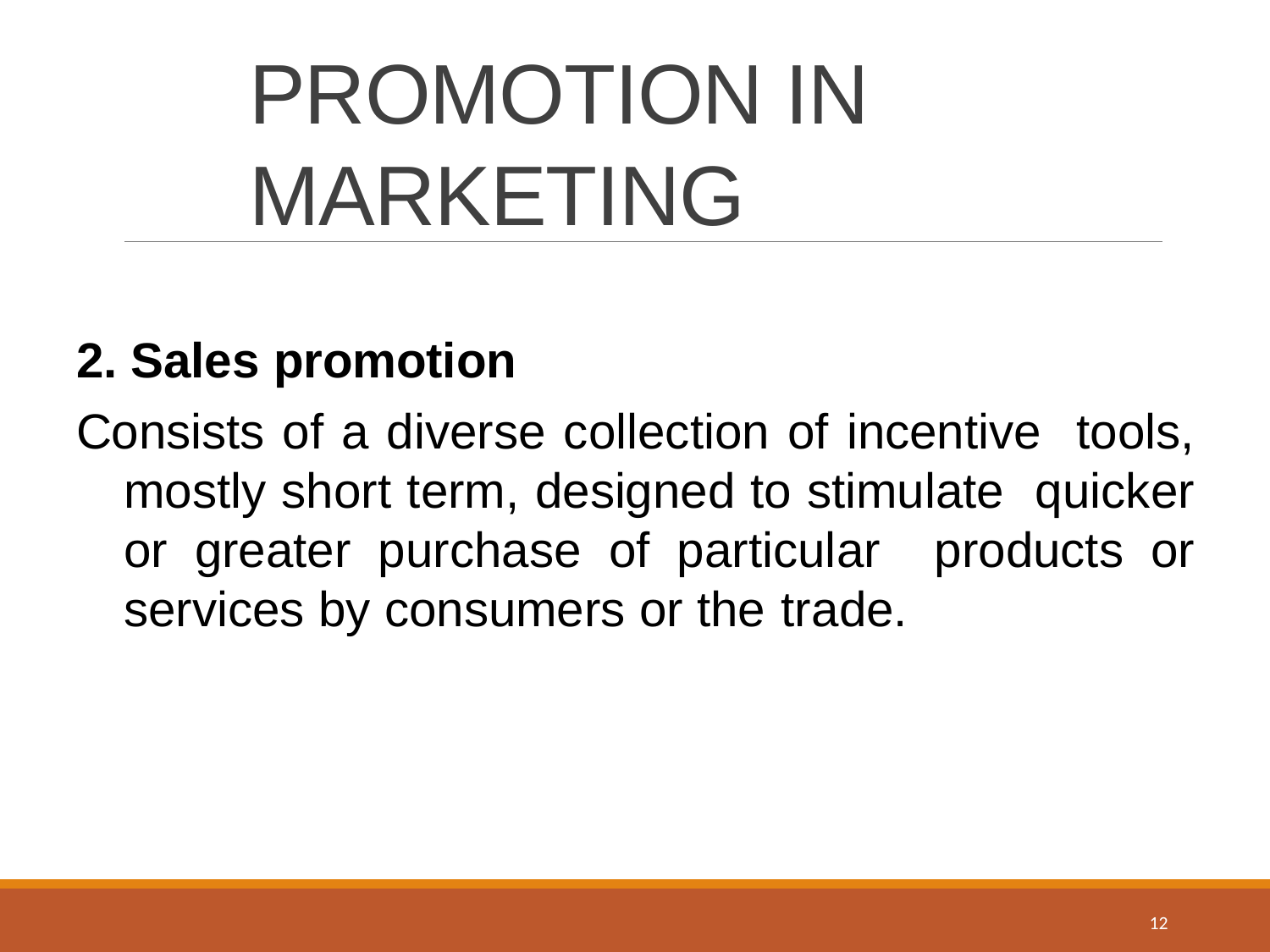

Marketing of Infrastructure Services and Utilities
Module 6
# PROMOTION IN MARKETING
2. Sales promotion
Consists of a diverse collection of incentive  tools, mostly short term, designed to stimulate  quicker or greater purchase of particular  products or services by consumers or the trade.
12